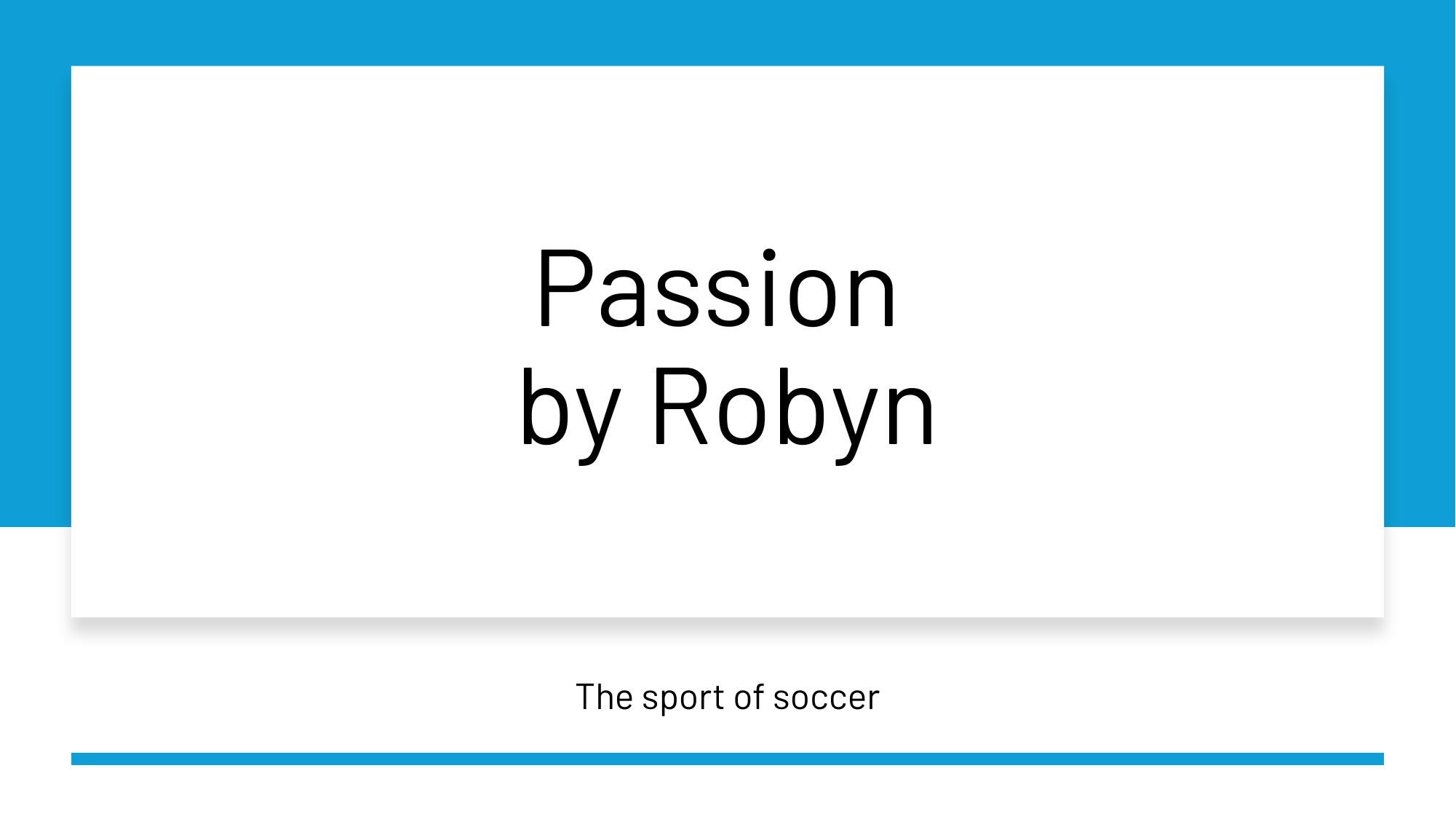

# Passion by Robyn
The sport of soccer